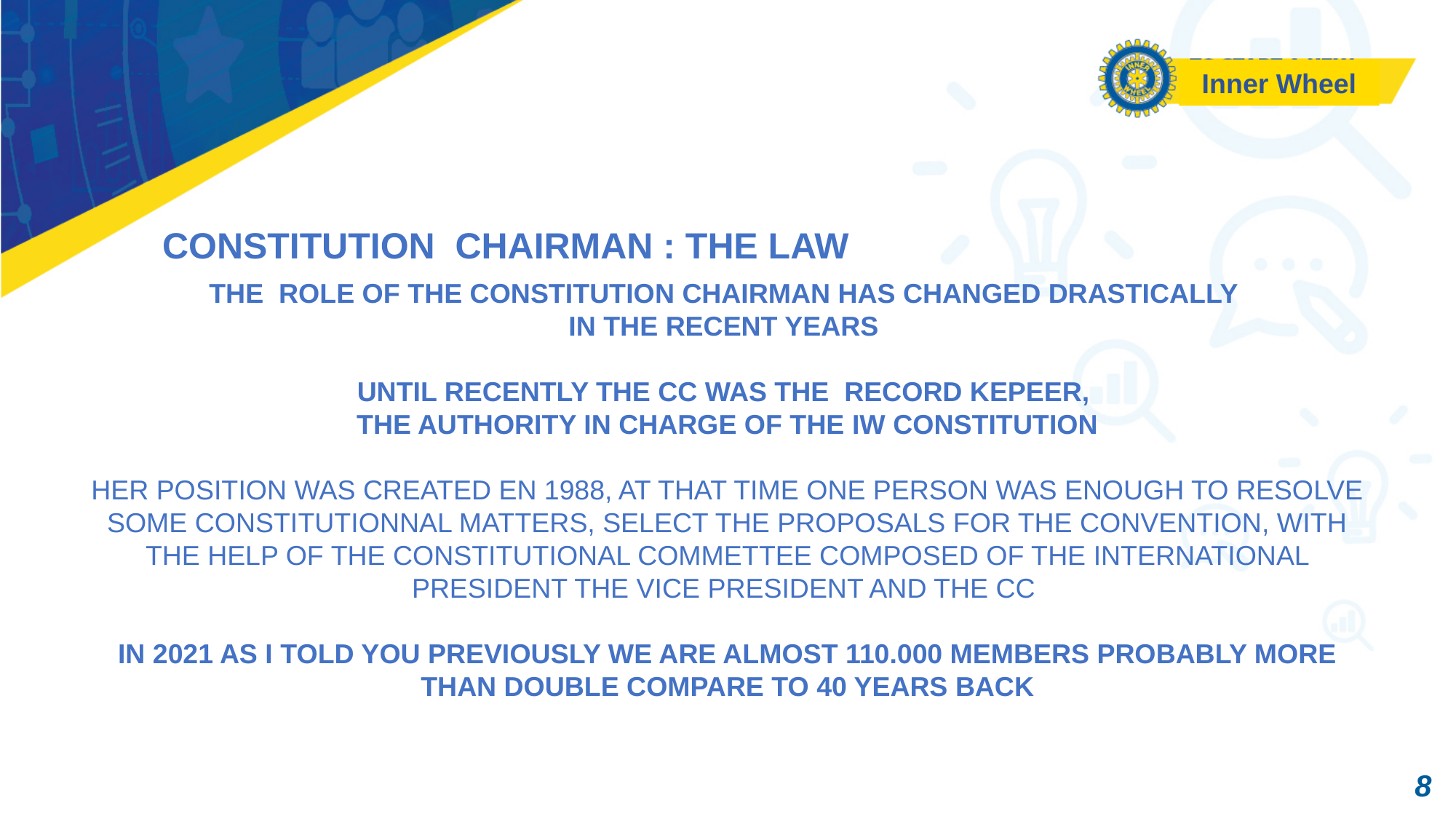

Inner Wheel
CONSTITUTION  CHAIRMAN : THE LAW
THE  ROLE OF THE CONSTITUTION CHAIRMAN HAS CHANGED DRASTICALLY
IN THE RECENT YEARS

UNTIL RECENTLY THE CC WAS THE  RECORD KEPEER,
THE AUTHORITY IN CHARGE OF THE IW CONSTITUTION

HER POSITION WAS CREATED EN 1988, AT THAT TIME ONE PERSON WAS ENOUGH TO RESOLVE SOME CONSTITUTIONNAL MATTERS, SELECT THE PROPOSALS FOR THE CONVENTION, WITH THE HELP OF THE CONSTITUTIONAL COMMETTEE COMPOSED OF THE INTERNATIONAL PRESIDENT THE VICE PRESIDENT AND THE CC

IN 2021 AS I TOLD YOU PREVIOUSLY WE ARE ALMOST 110.000 MEMBERS PROBABLY MORE THAN DOUBLE COMPARE TO 40 YEARS BACK

8